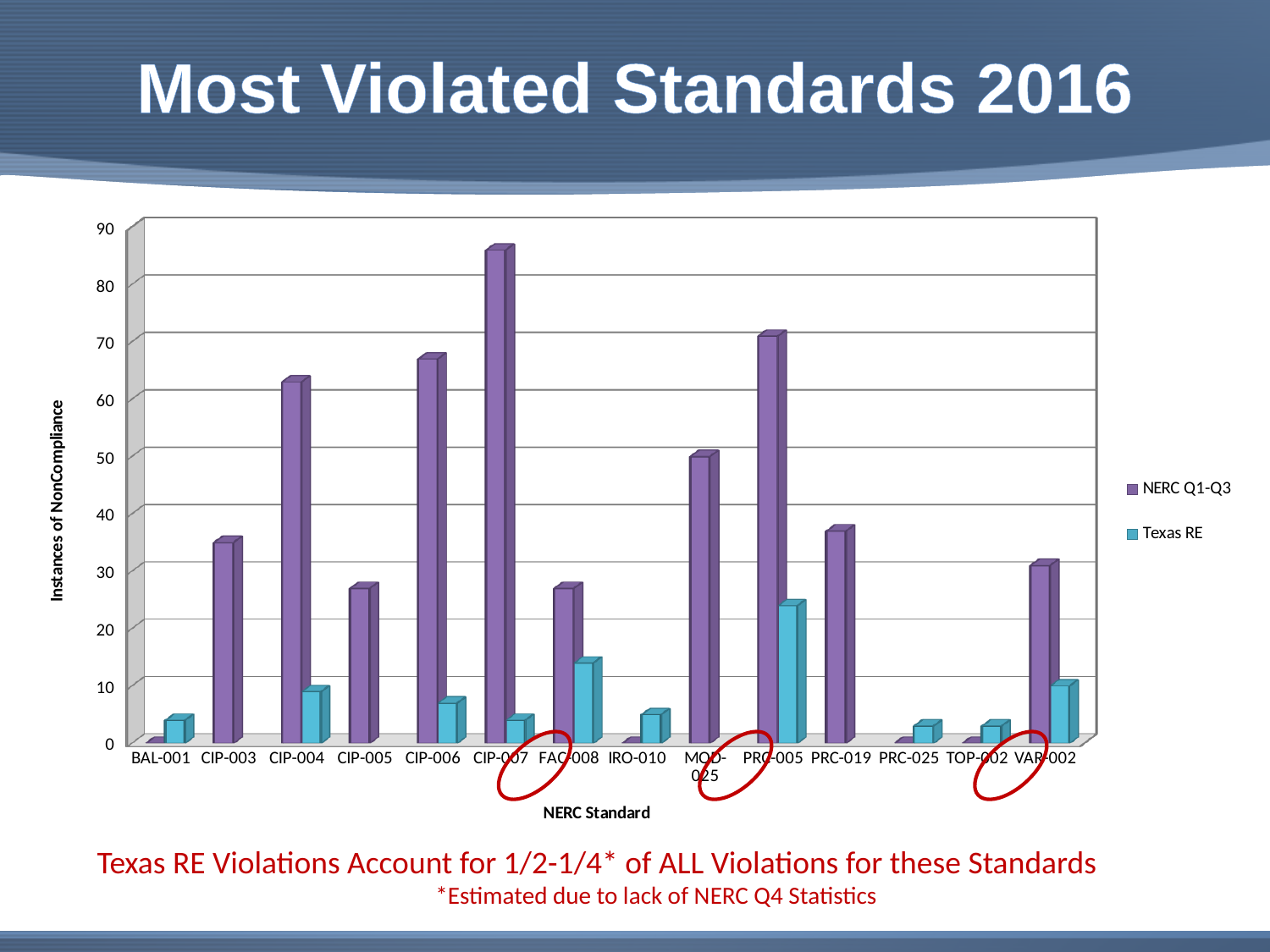

# Most Violated Standards 2016

[unsupported chart]

Texas RE Violations Account for 1/2-1/4* of ALL Violations for these Standards
*Estimated due to lack of NERC Q4 Statistics